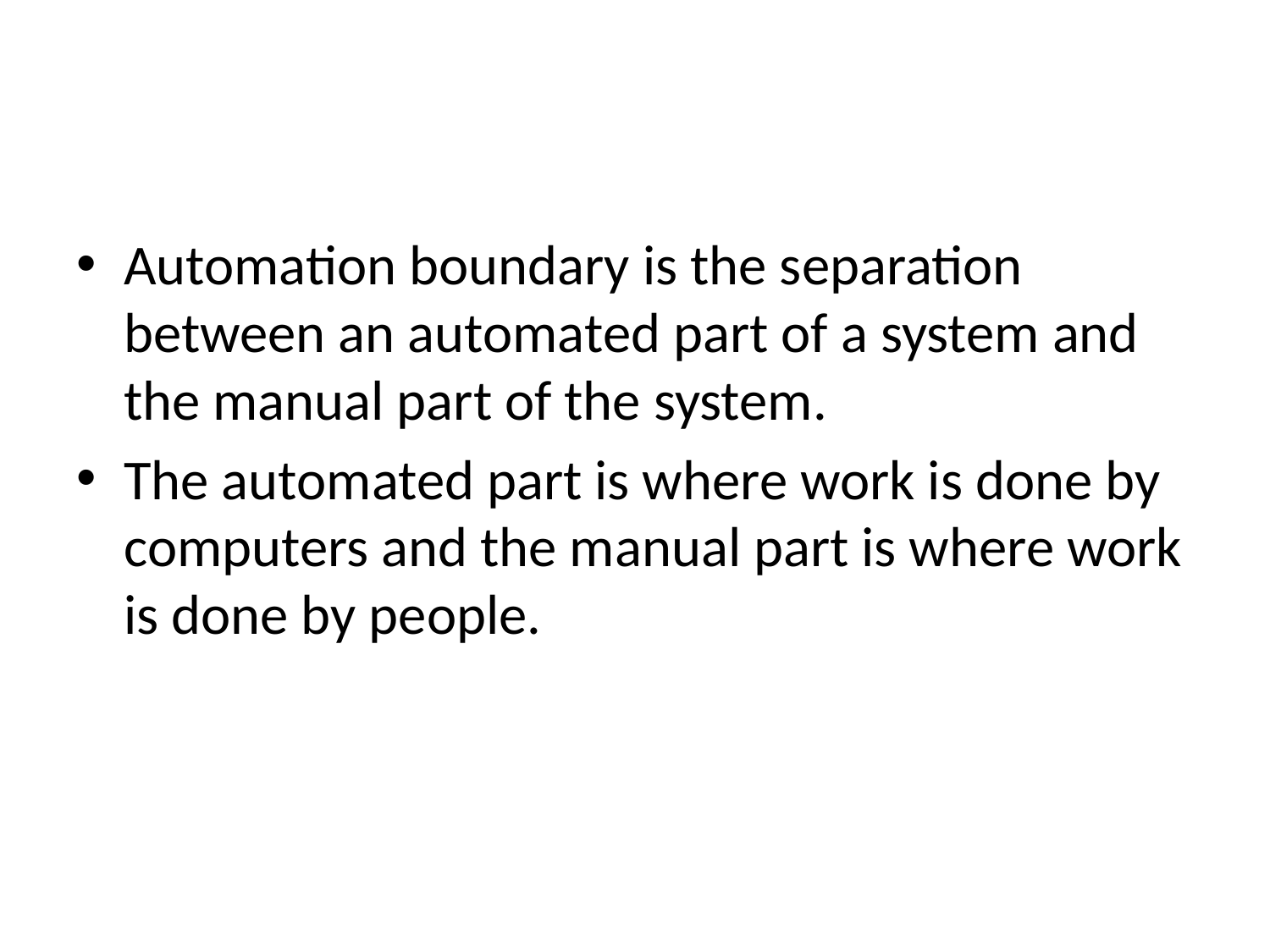

#
Automation boundary is the separation between an automated part of a system and the manual part of the system.
The automated part is where work is done by computers and the manual part is where work is done by people.